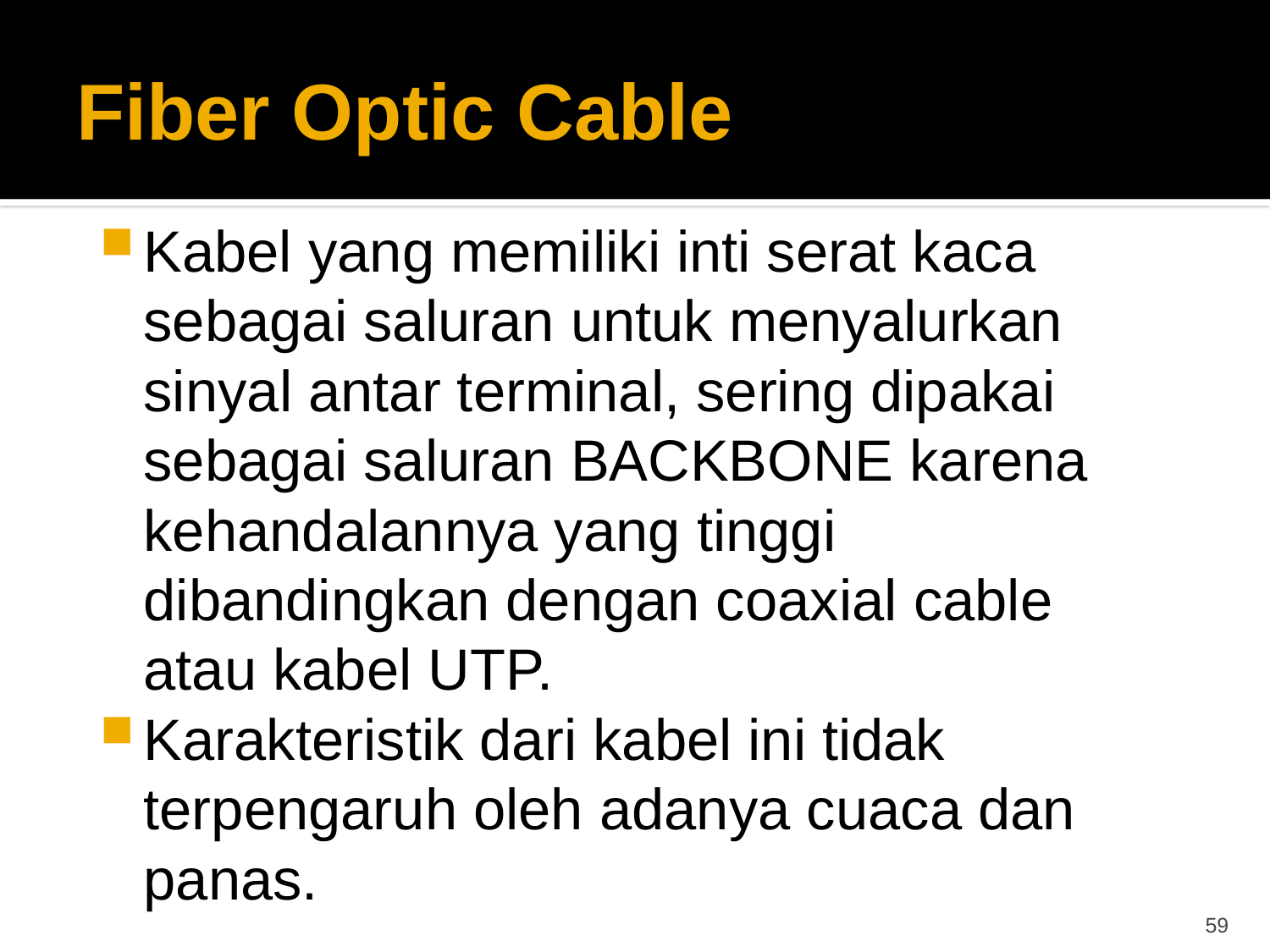

# Fiber Optic Cable
Kabel yang memiliki inti serat kaca sebagai saluran untuk menyalurkan sinyal antar terminal, sering dipakai sebagai saluran BACKBONE karena kehandalannya yang tinggi dibandingkan dengan coaxial cable atau kabel UTP.
Karakteristik dari kabel ini tidak terpengaruh oleh adanya cuaca dan panas.
59